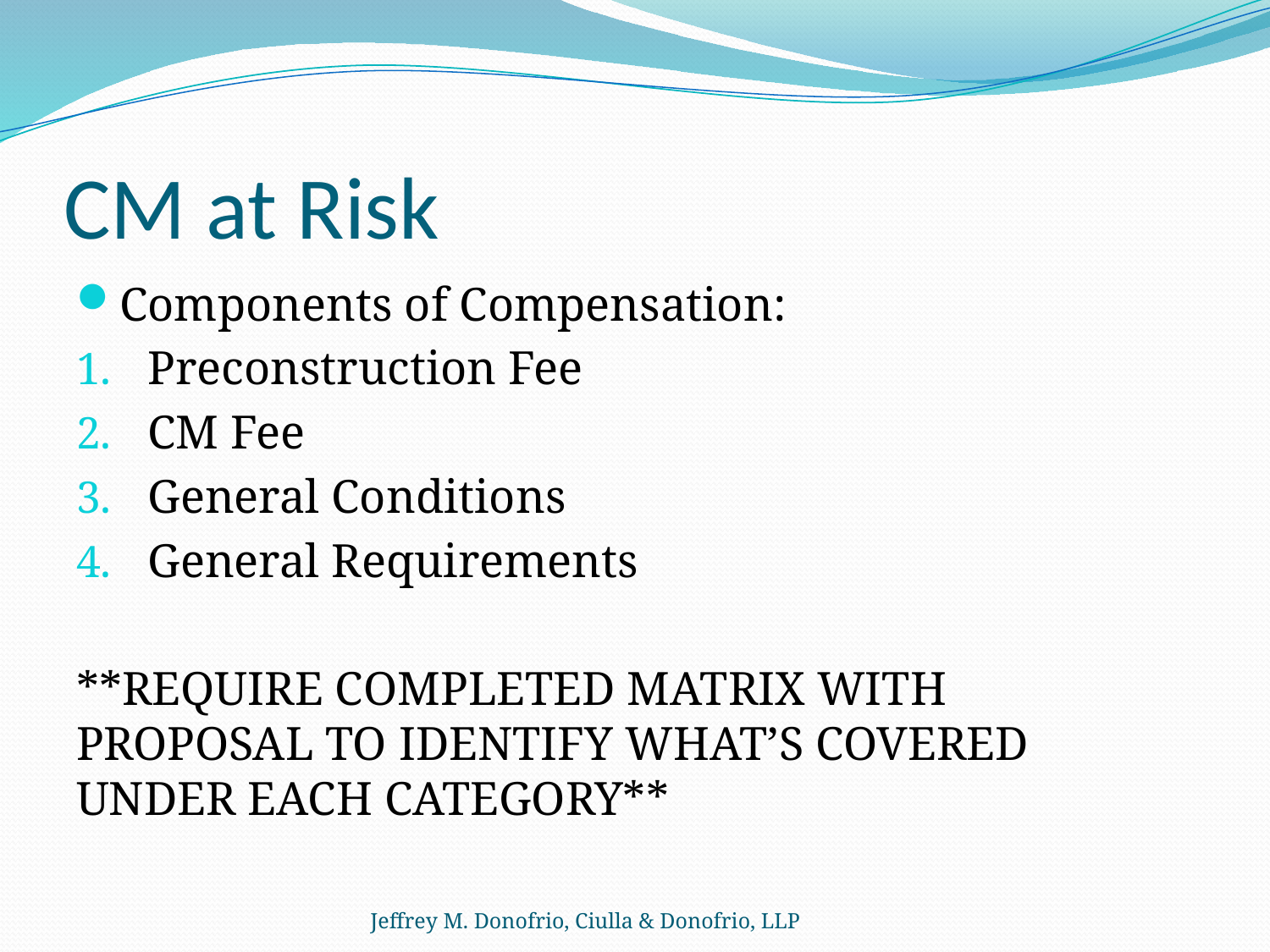

# CM at Risk
Components of Compensation:
Preconstruction Fee
CM Fee
General Conditions
General Requirements

**REQUIRE COMPLETED MATRIX WITH PROPOSAL TO IDENTIFY WHAT’S COVERED UNDER EACH CATEGORY**
Jeffrey M. Donofrio, Ciulla & Donofrio, LLP